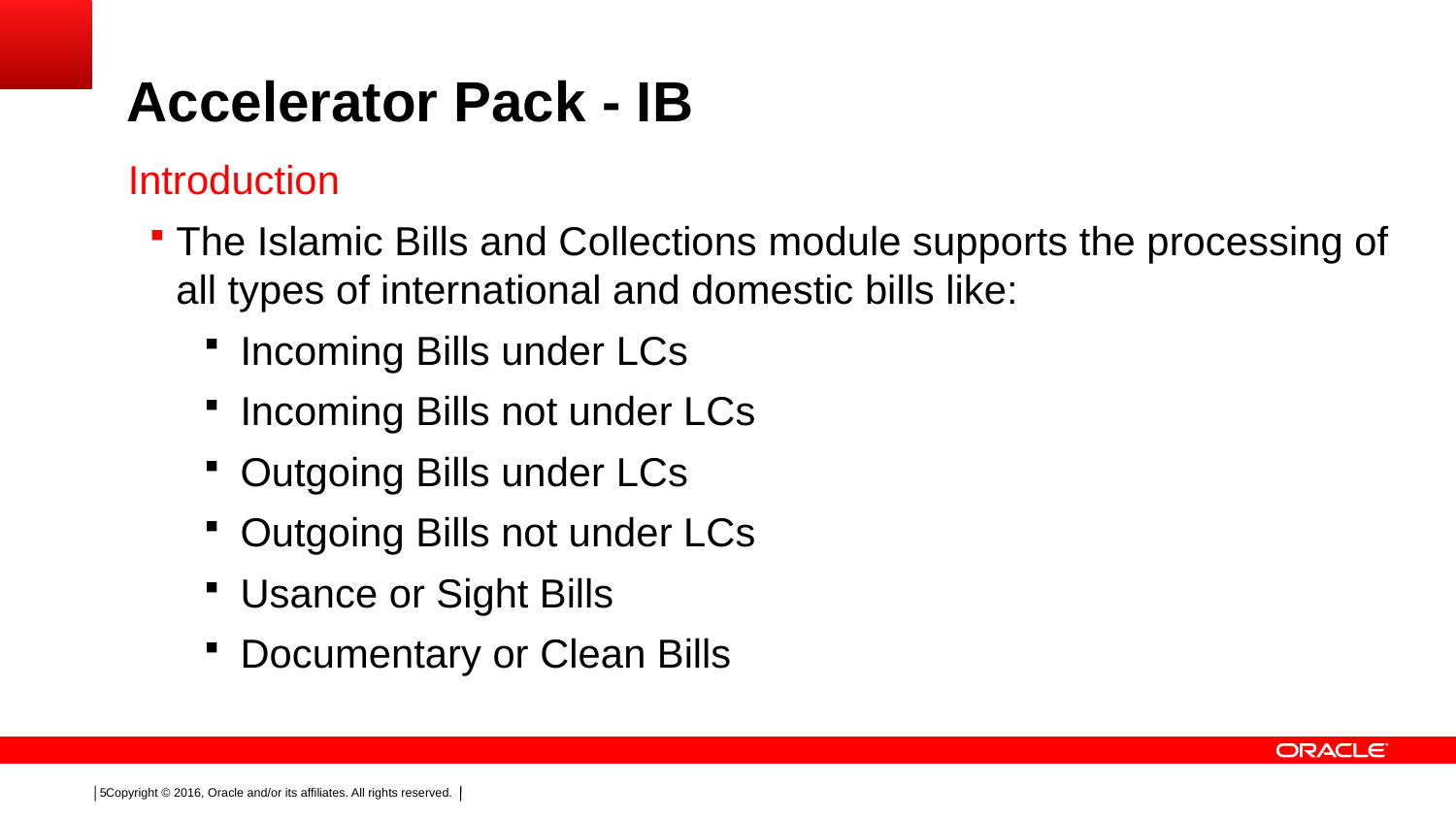

Accelerator Pack - IB
Introduction
The Islamic Bills and Collections module supports the processing of all types of international and domestic bills like:
Incoming Bills under LCs
Incoming Bills not under LCs
Outgoing Bills under LCs
Outgoing Bills not under LCs
Usance or Sight Bills
Documentary or Clean Bills